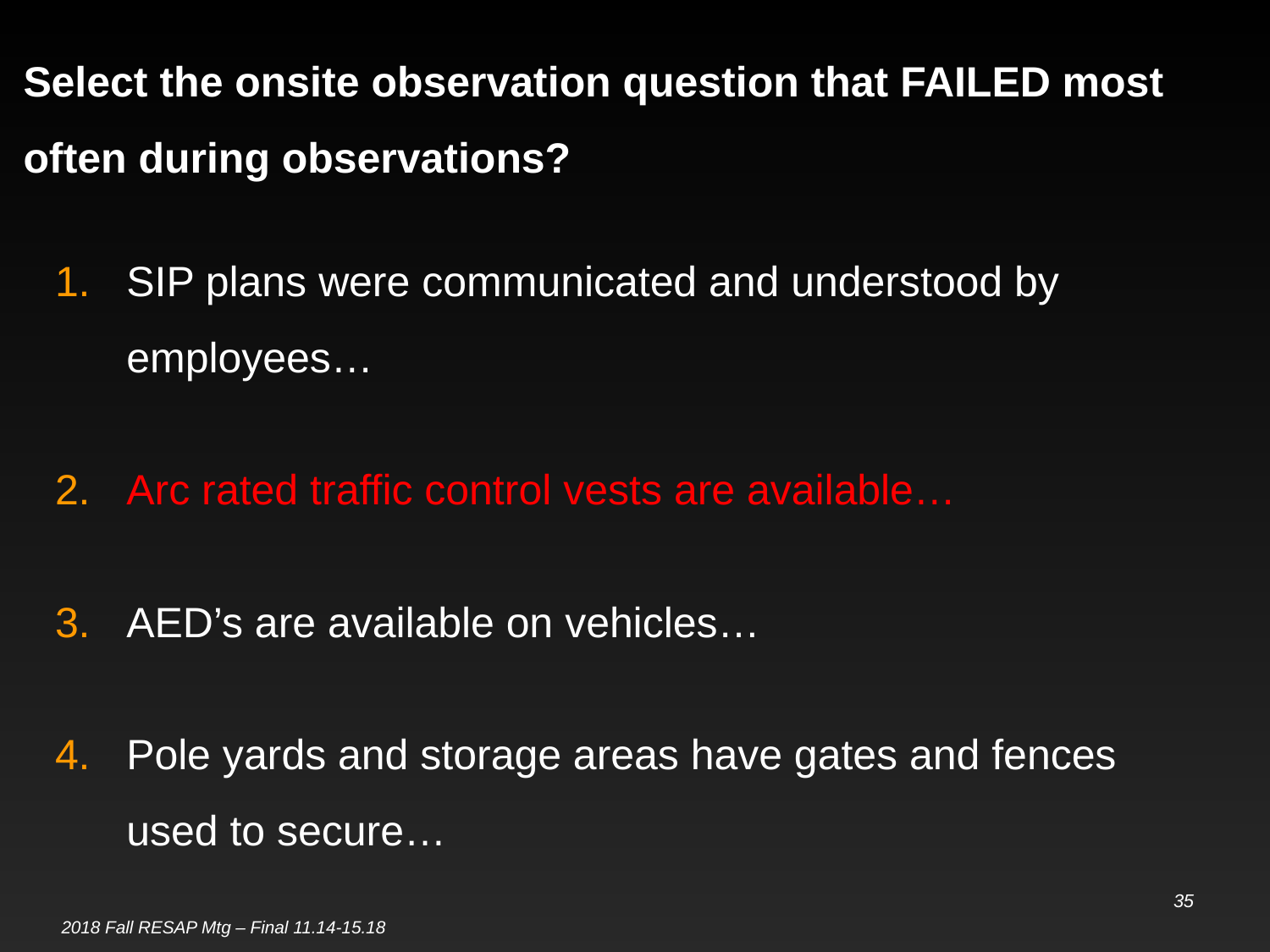

# Select the onsite observation question that FAILED most often during observations?
SIP plans were communicated and understood by employees…
Arc rated traffic control vests are available…
AED’s are available on vehicles…
Pole yards and storage areas have gates and fences used to secure…
35